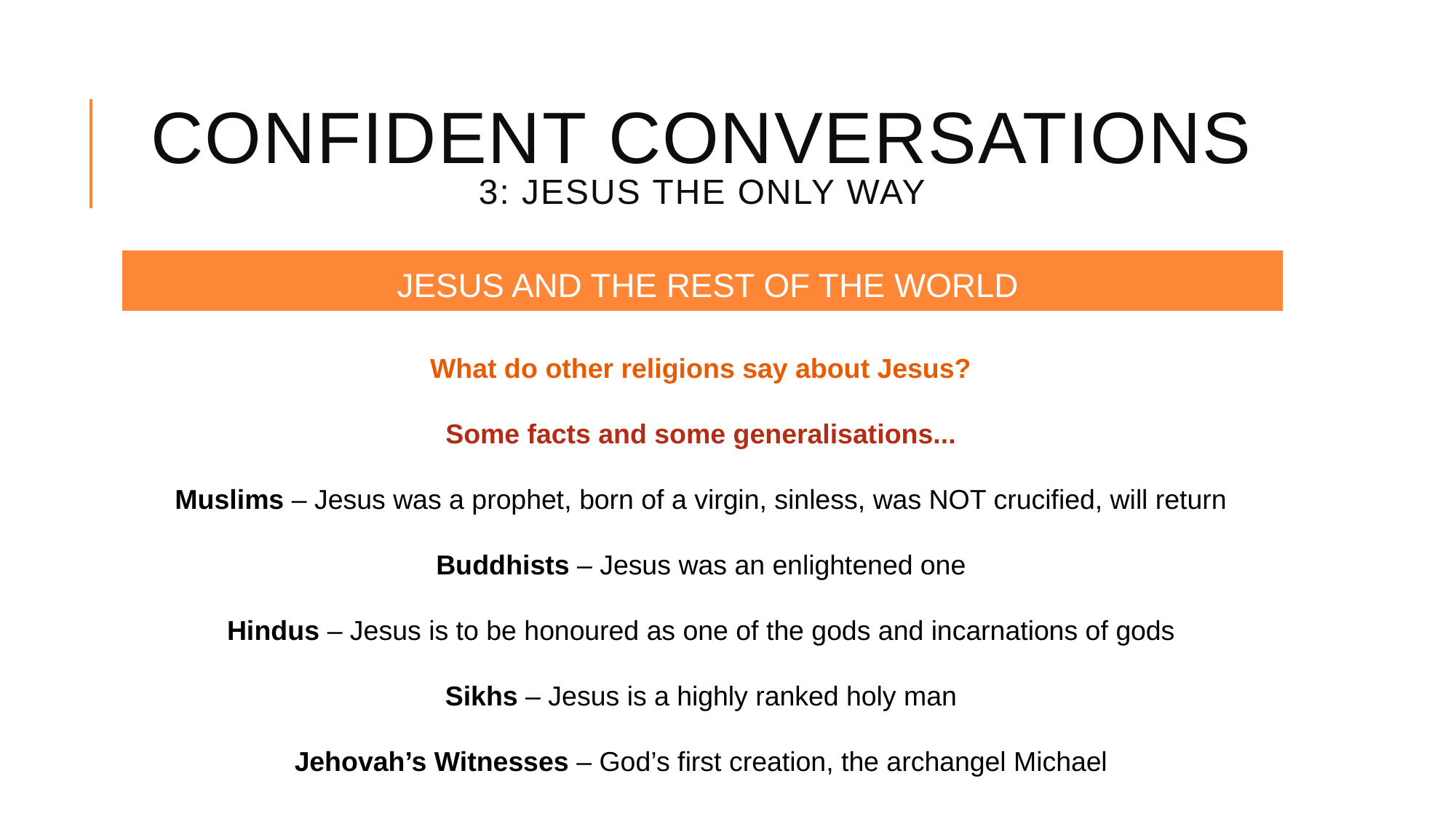

# CONFIDENT CONVERSATIONS 3: jesus the only way
JESUS AND THE REST OF THE WORLD

What do other religions say about Jesus?

Some facts and some generalisations...

Muslims – Jesus was a prophet, born of a virgin, sinless, was NOT crucified, will return

Buddhists – Jesus was an enlightened one

Hindus – Jesus is to be honoured as one of the gods and incarnations of gods

Sikhs – Jesus is a highly ranked holy man

Jehovah’s Witnesses – God’s first creation, the archangel Michael